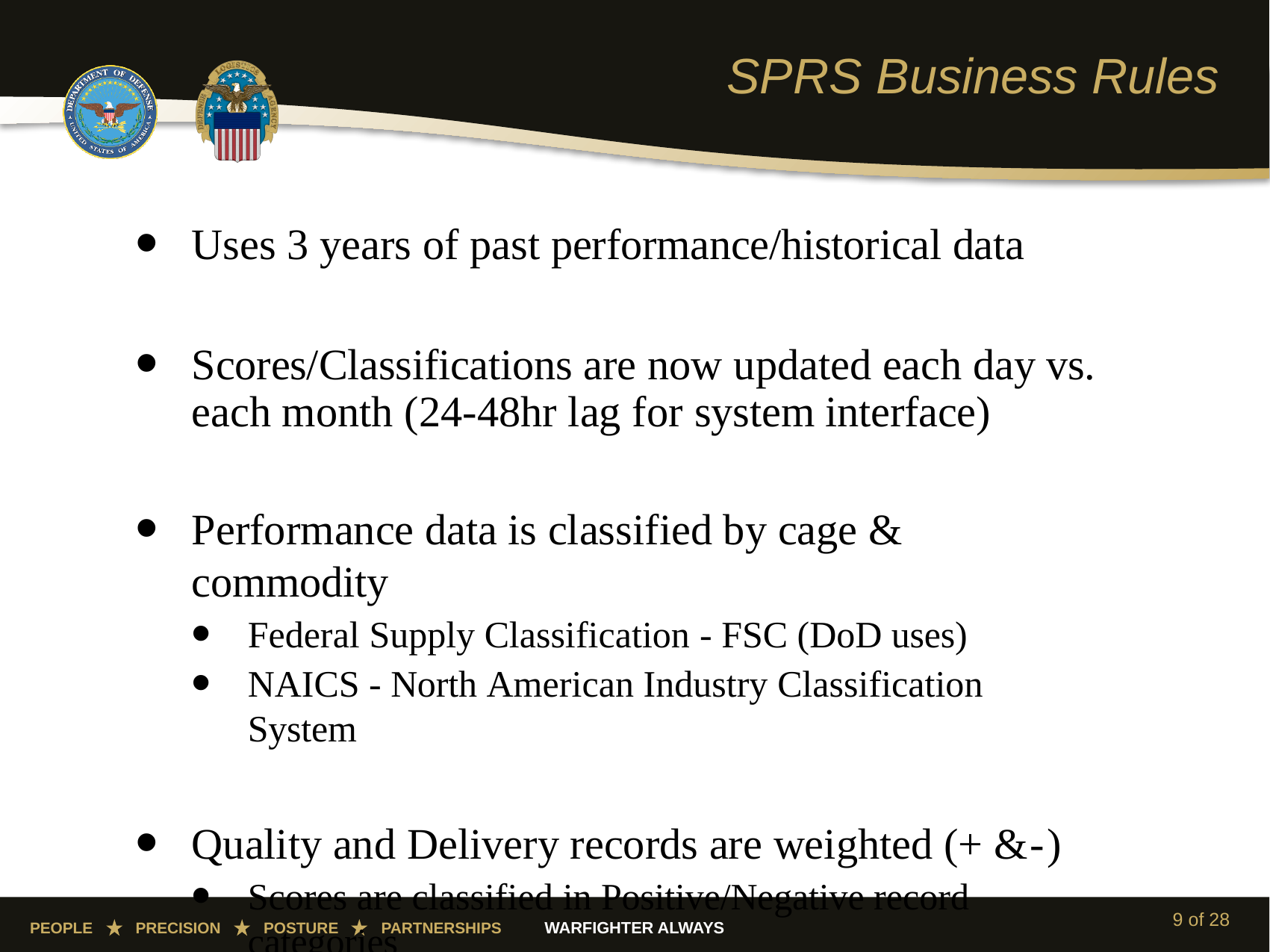

# SPRS Business Rules
Uses 3 years of past performance/historical data

Scores/Classifications are now updated each day vs. each month (24-48hr lag for system interface)

Performance data is classified by cage & commodity
Federal Supply Classification - FSC (DoD uses)
NAICS - North American Industry Classification System

Quality and Delivery records are weighted (+ &-)
Scores are classified in Positive/Negative record categories
9 of 28